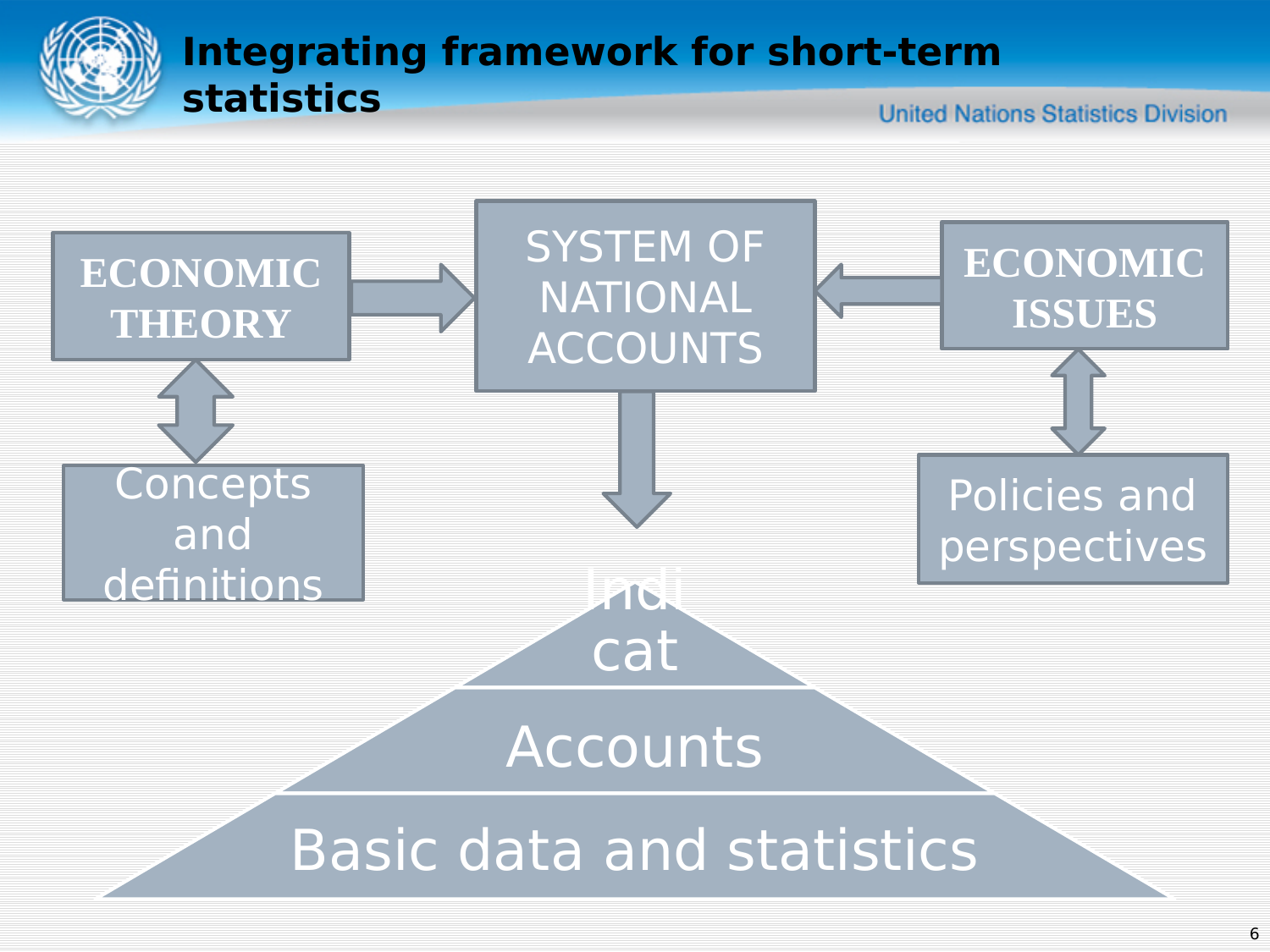

Integrating framework for short-term statistics
System of national accounts
ECONOMIC ISSUES
ECONOMIC THEORY

Policies and perspectives
Concepts and definitions
Indicators
Accounts
Basic data and statistics
6